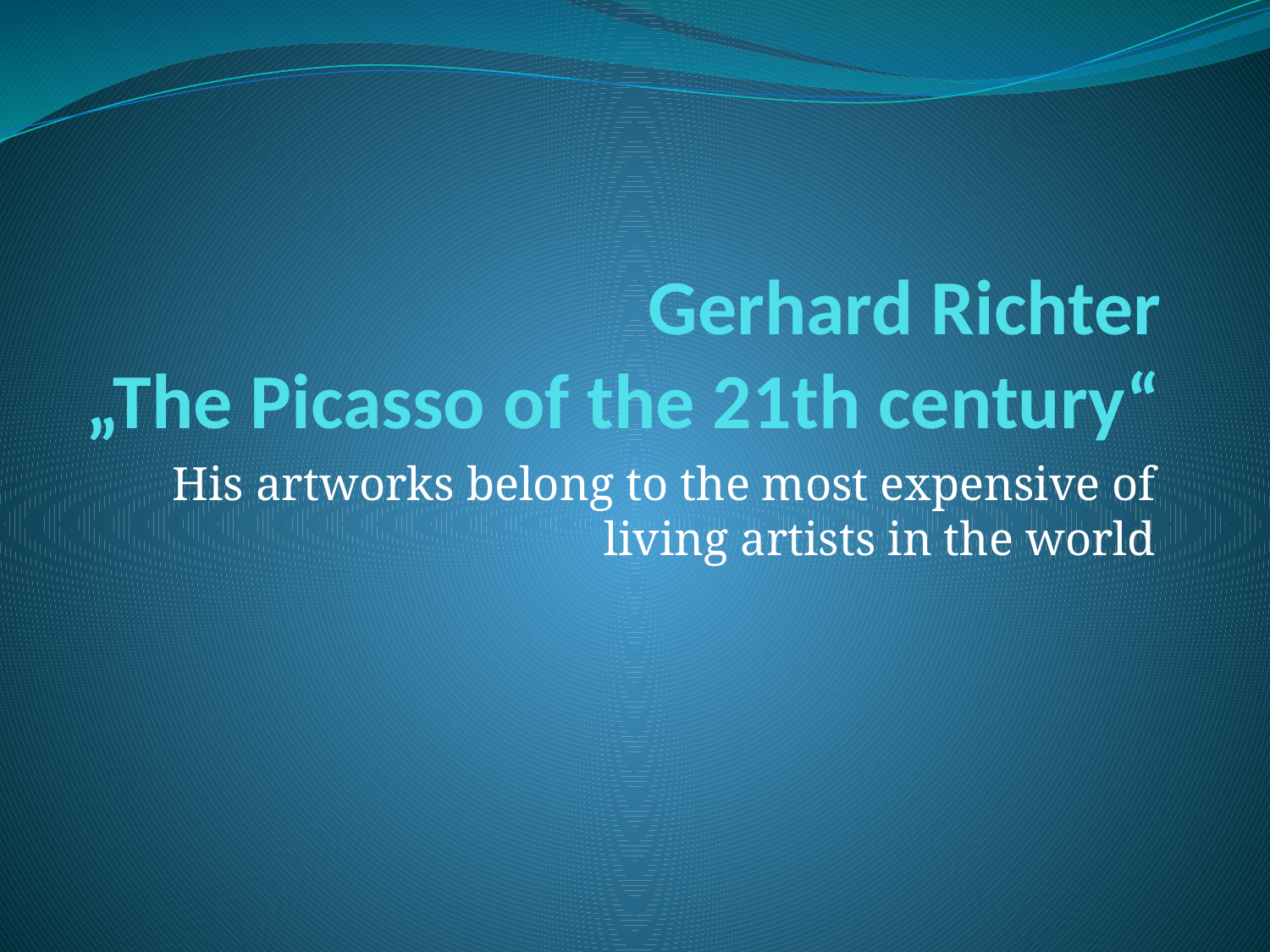

# Gerhard Richter „The Picasso of the 21th century“
His artworks belong to the most expensive of living artists in the world